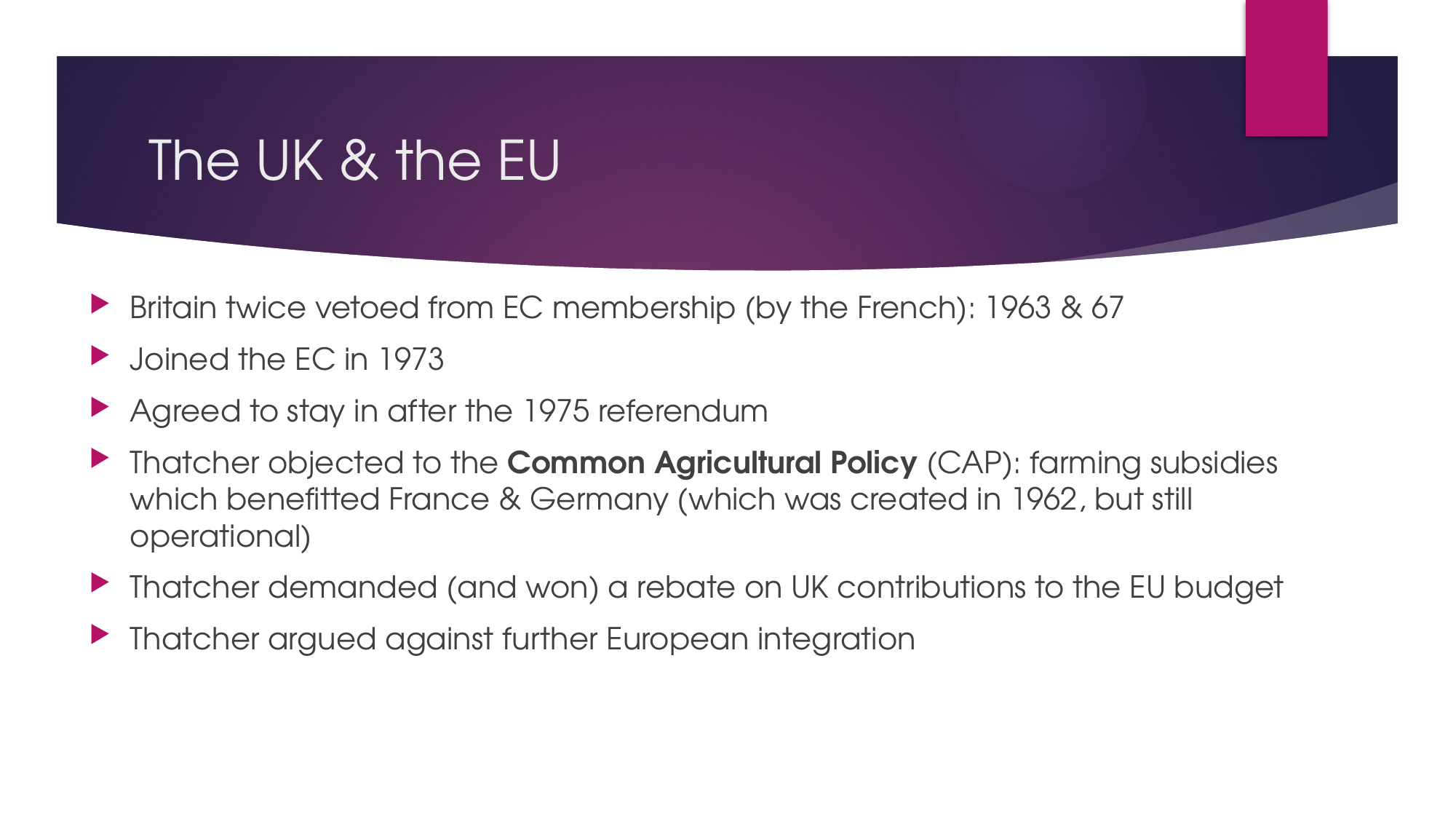

# The UK & the EU
Britain twice vetoed from EC membership (by the French): 1963 & 67
Joined the EC in 1973
Agreed to stay in after the 1975 referendum
Thatcher objected to the Common Agricultural Policy (CAP): farming subsidies which benefitted France & Germany (which was created in 1962, but still operational)
Thatcher demanded (and won) a rebate on UK contributions to the EU budget
Thatcher argued against further European integration